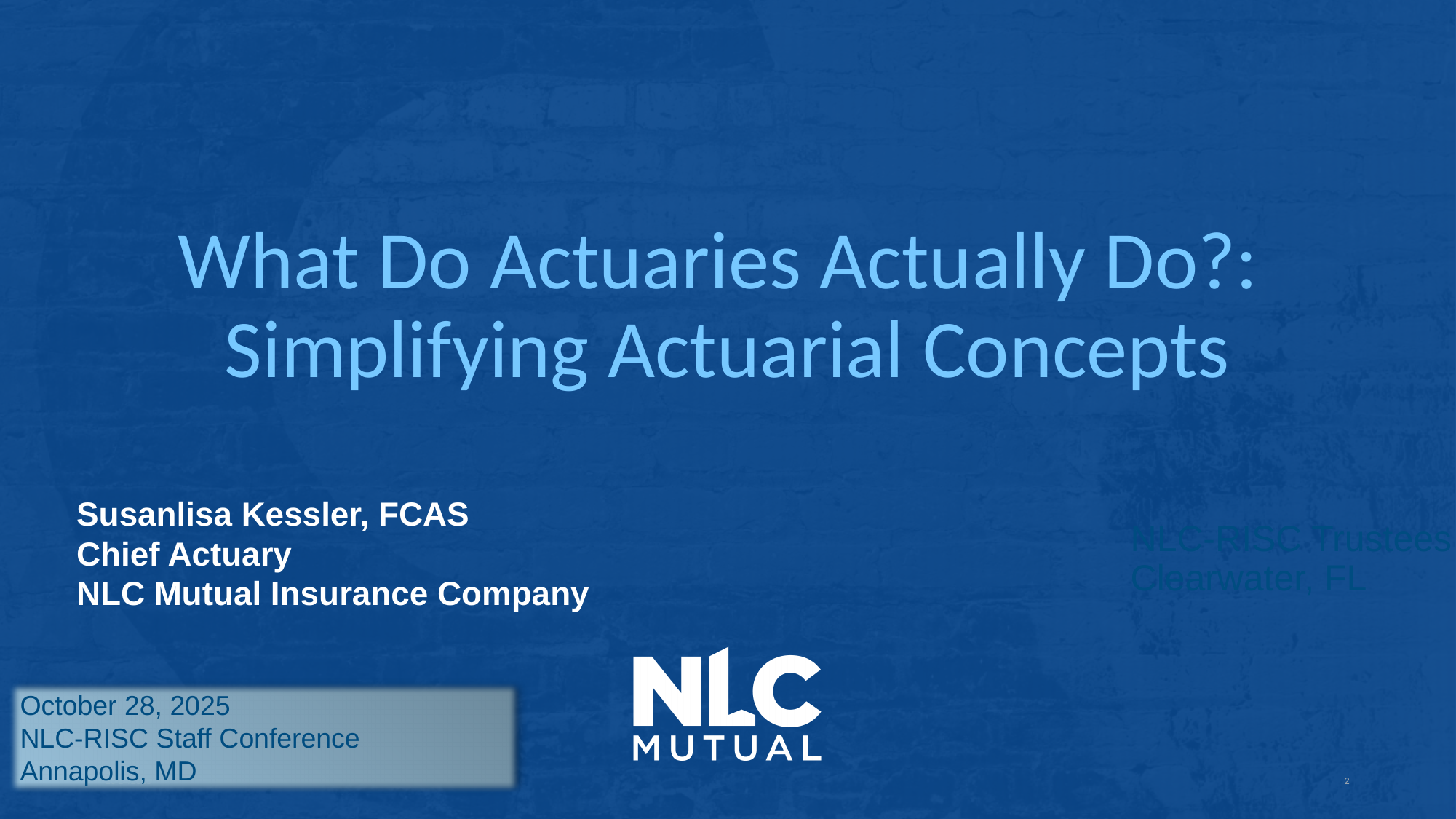

# What Do Actuaries Actually Do?: Simplifying Actuarial Concepts
NLC-RISC Trustees
Clearwater, FL
Susanlisa Kessler, FCAS
Chief Actuary
NLC Mutual Insurance Company
October 28, 2025
NLC-RISC Staff Conference
Annapolis, MD